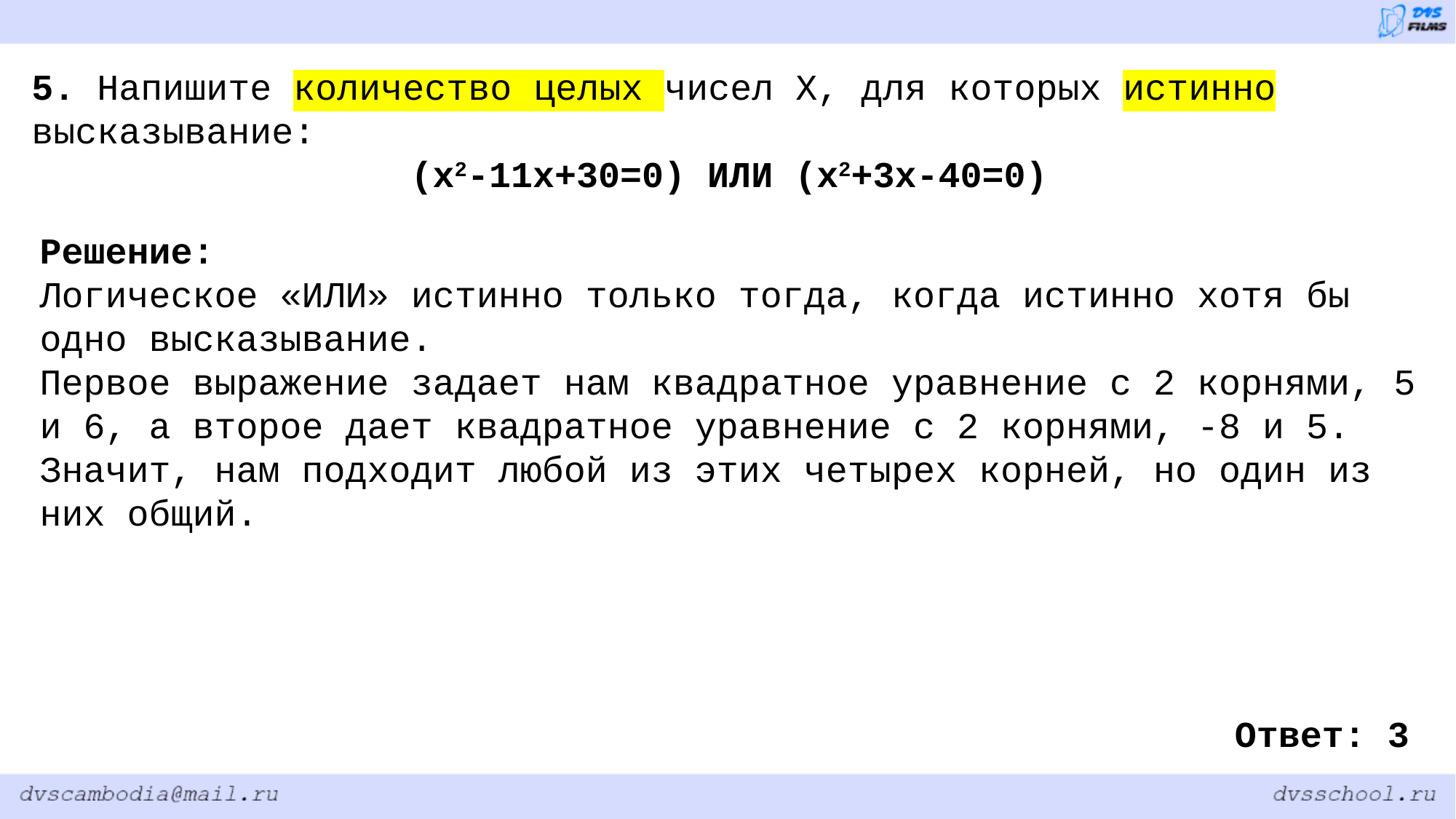

5. Напишите количество целых чисел X, для которых истинно высказывание:
(x2-11x+30=0) ИЛИ (x2+3x-40=0)
Решение:
Логическое «ИЛИ» истинно только тогда, когда истинно хотя бы одно высказывание.
Первое выражение задает нам квадратное уравнение с 2 корнями, 5 и 6, а второе дает квадратное уравнение с 2 корнями, -8 и 5.
Значит, нам подходит любой из этих четырех корней, но один из них общий.
Ответ: 3